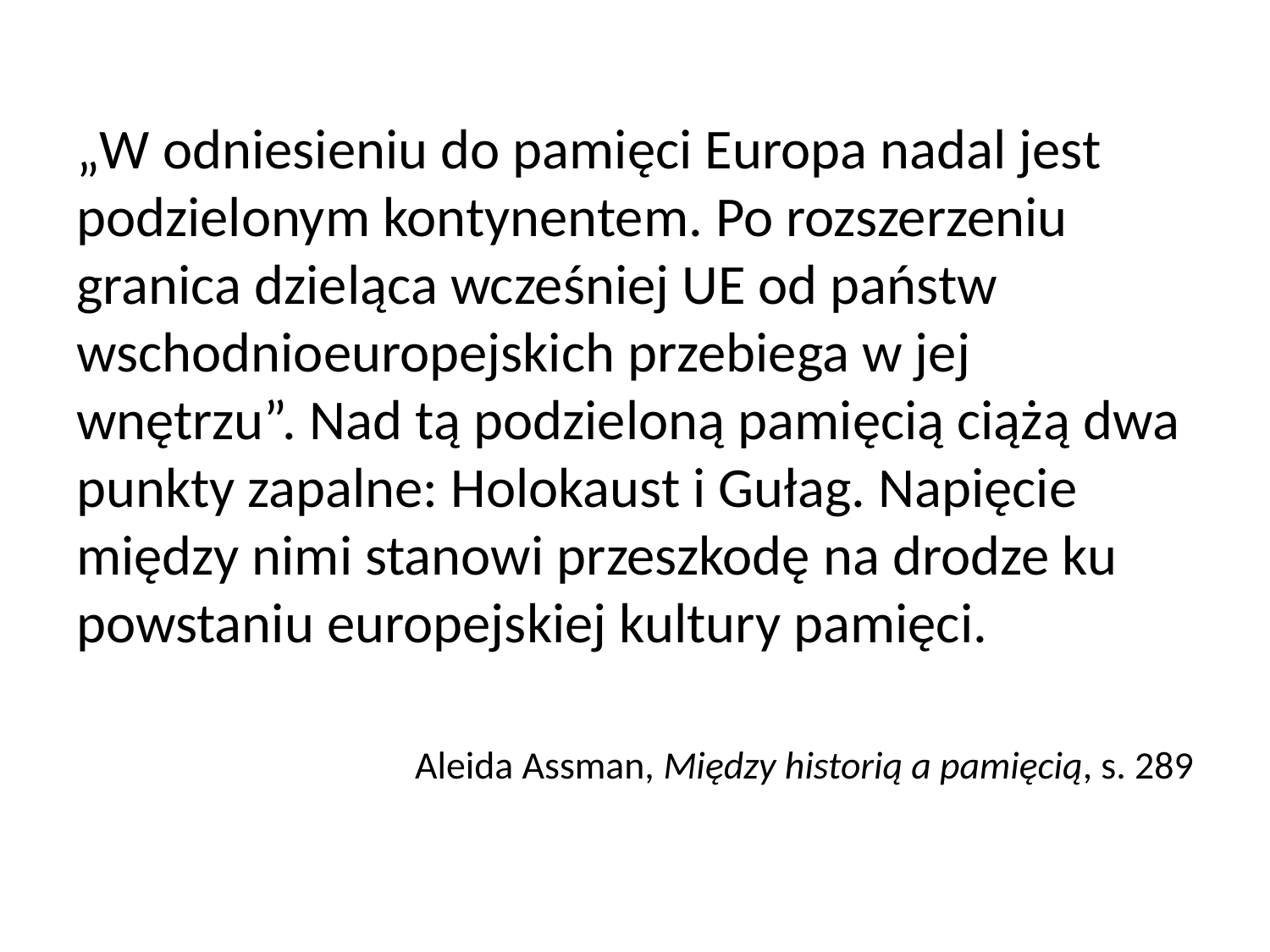

„W odniesieniu do pamięci Europa nadal jest podzielonym kontynentem. Po rozszerzeniu granica dzieląca wcześniej UE od państw wschodnioeuropejskich przebiega w jej wnętrzu”. Nad tą podzieloną pamięcią ciążą dwa punkty zapalne: Holokaust i Gułag. Napięcie między nimi stanowi przeszkodę na drodze ku powstaniu europejskiej kultury pamięci.

Aleida Assman, Między historią a pamięcią, s. 289